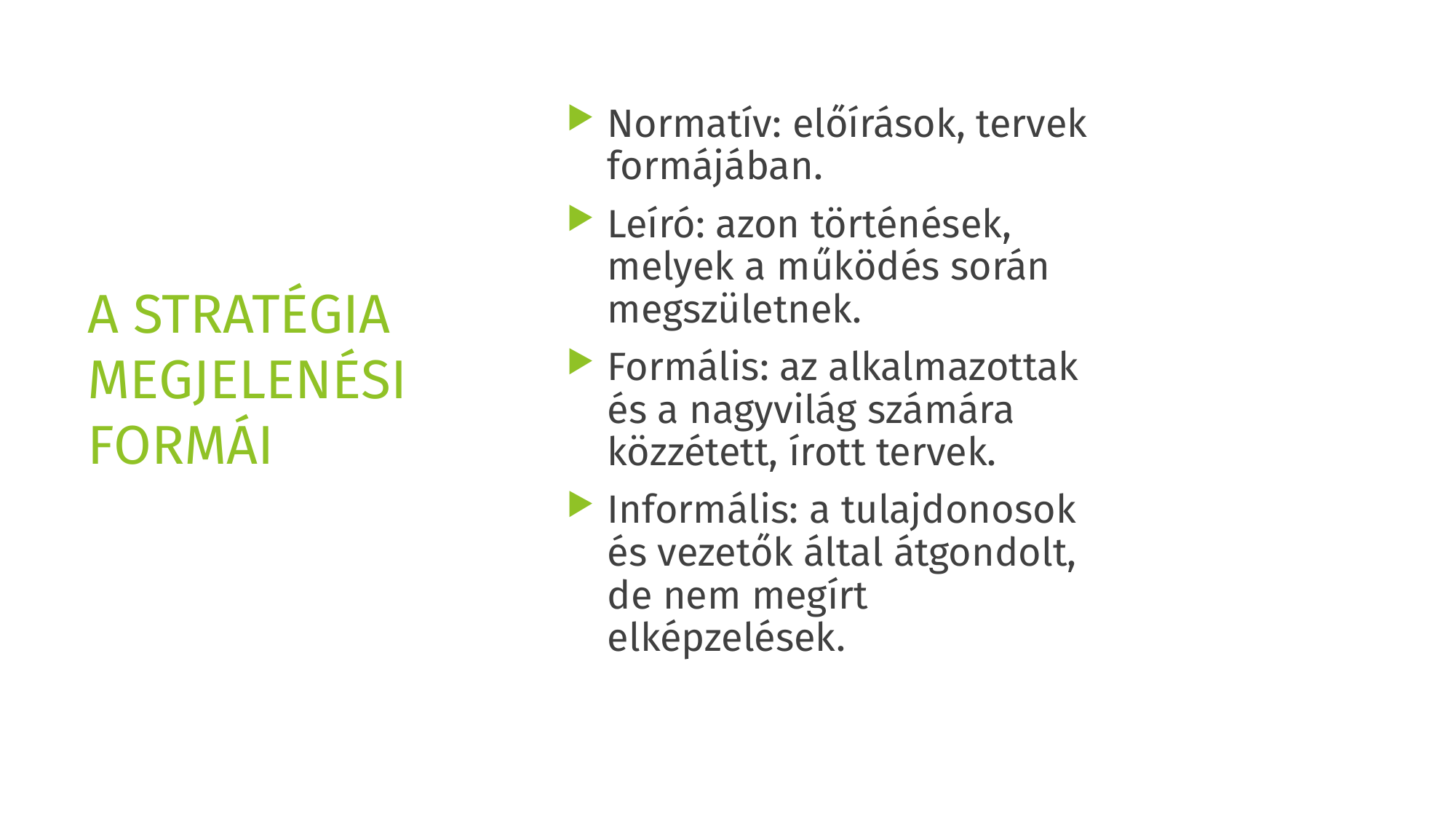

# A stratégia megjelenési formái
Normatív: előírások, tervek formájában.
Leíró: azon történések, melyek a működés során megszületnek.
Formális: az alkalmazottak és a nagyvilág számára közzétett, írott tervek.
Informális: a tulajdonosok és vezetők által átgondolt, de nem megírt elképzelések.